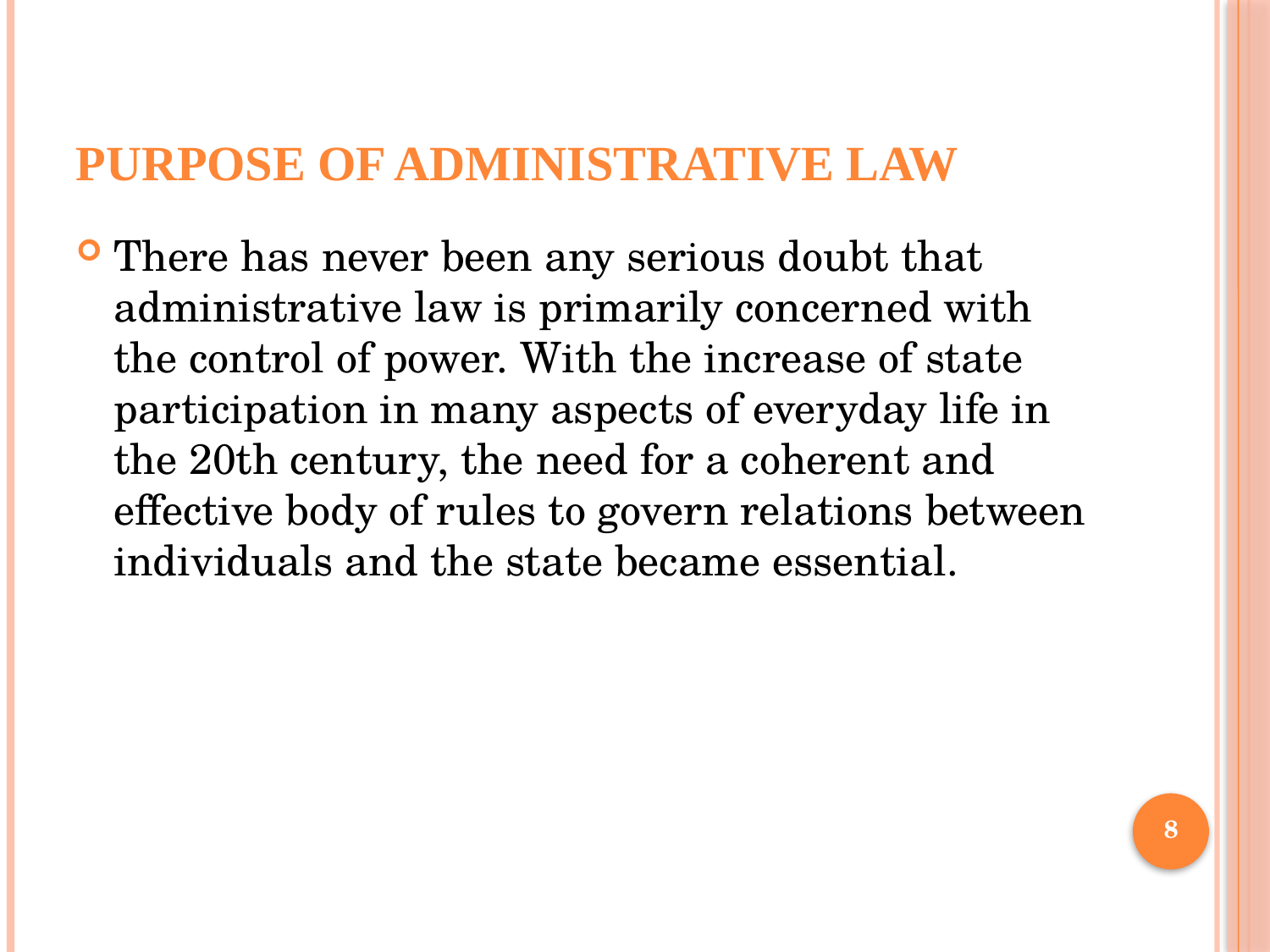

# Purpose of Administrative Law
There has never been any serious doubt that administrative law is primarily concerned with the control of power. With the increase of state participation in many aspects of everyday life in the 20th century, the need for a coherent and effective body of rules to govern relations between individuals and the state became essential.

8